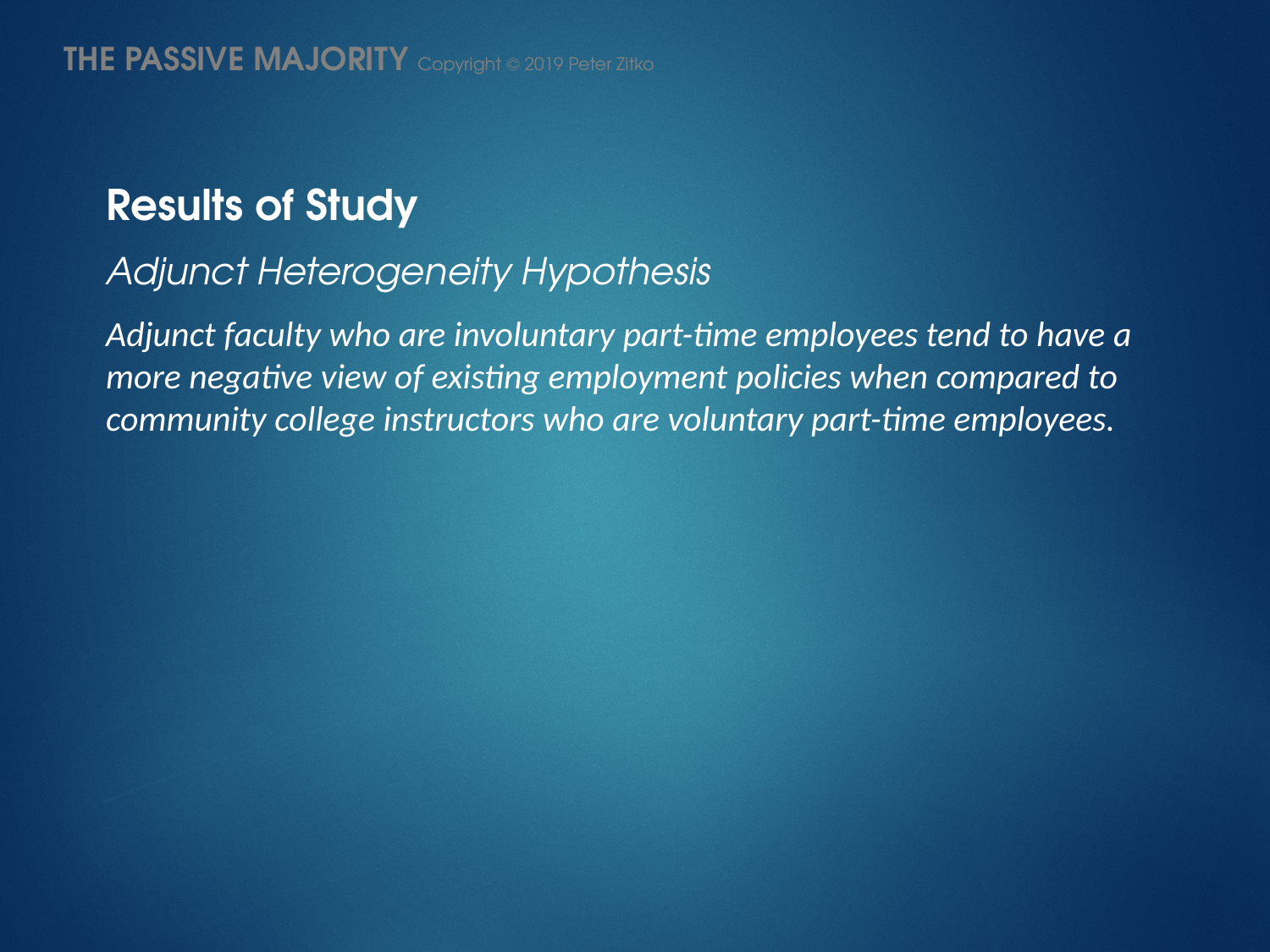

THE PASSIVE MAJORITY Copyright © 2019 Peter Zitko
Results of Study

Adjunct Heterogeneity Hypothesis

Adjunct faculty who are involuntary part-time employees tend to have a more negative view of existing employment policies when compared to community college instructors who are voluntary part-time employees.